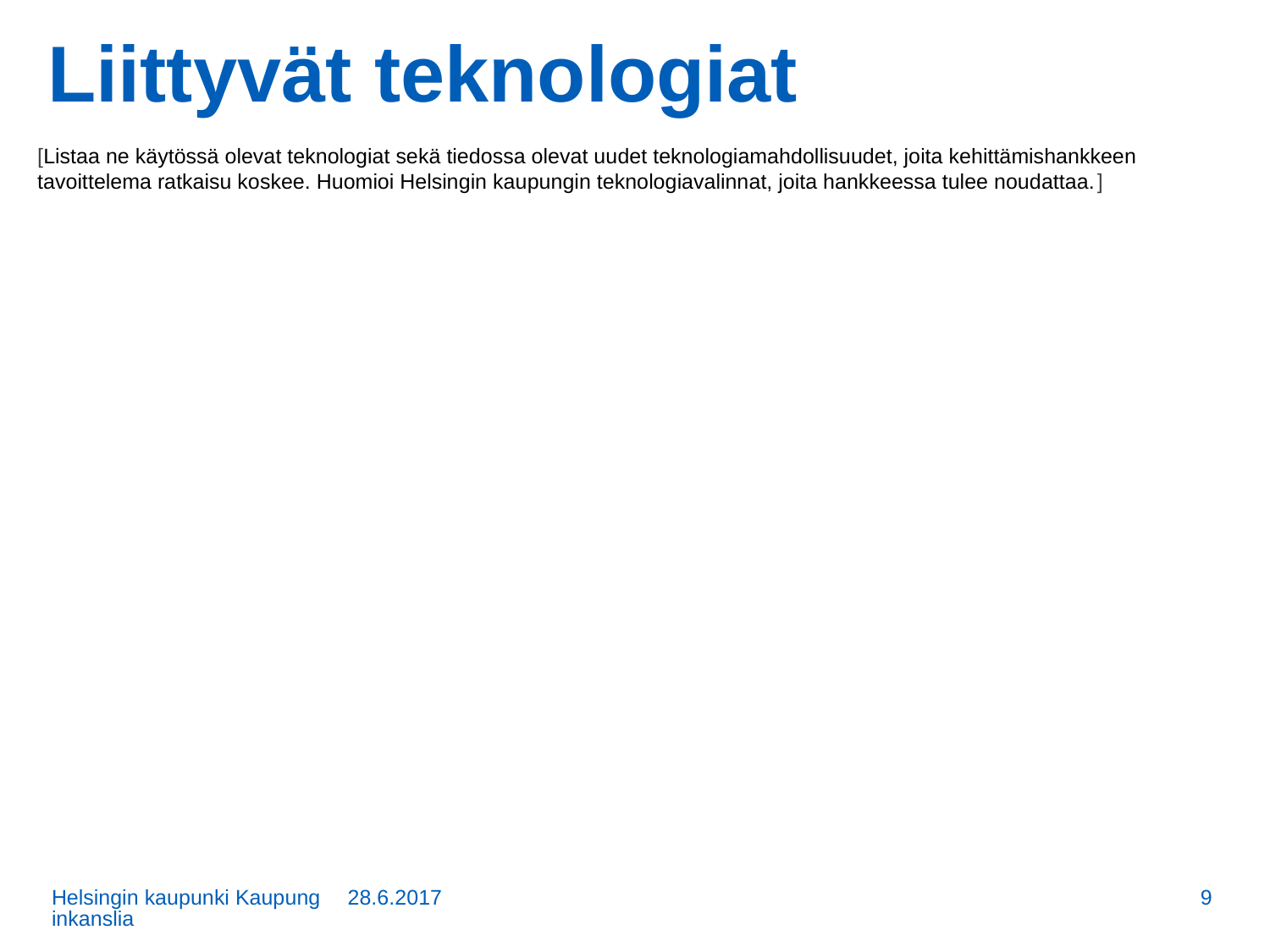

# Liittyvät teknologiat
[Listaa ne käytössä olevat teknologiat sekä tiedossa olevat uudet teknologiamahdollisuudet, joita kehittämishankkeen tavoittelema ratkaisu koskee. Huomioi Helsingin kaupungin teknologiavalinnat, joita hankkeessa tulee noudattaa.]

Helsingin kaupunki Kaupunginkanslia
28.6.2017
9